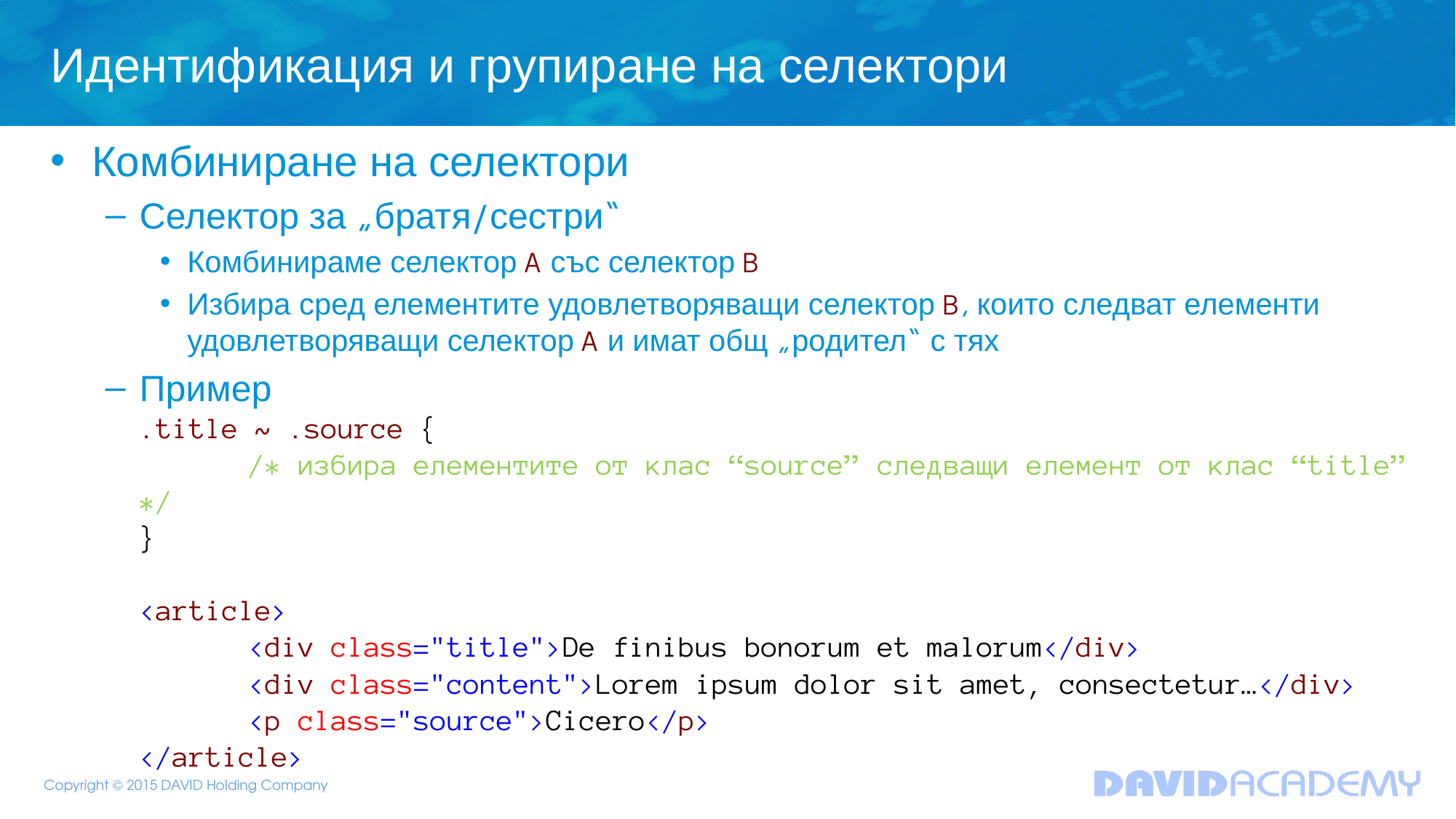

# Идентификация и групиране на селектори
Комбиниране на селектори
Селектор за „братя/сестри“
Комбинираме селектор A със селектор B
Избира сред елементите удовлетворяващи селектор B, които следват елементи удовлетворяващи селектор A и имат общ „родител“ с тях
Пример
.title ~ .source {
	/* избира елементите от клас “source” следващи елемент от клас “title” */
}
<article>
	<div class="title">De finibus bonorum et malorum</div>
	<div class="content">Lorem ipsum dolor sit amet, consectetur…</div>
	<p class="source">Cicero</p>
</article>